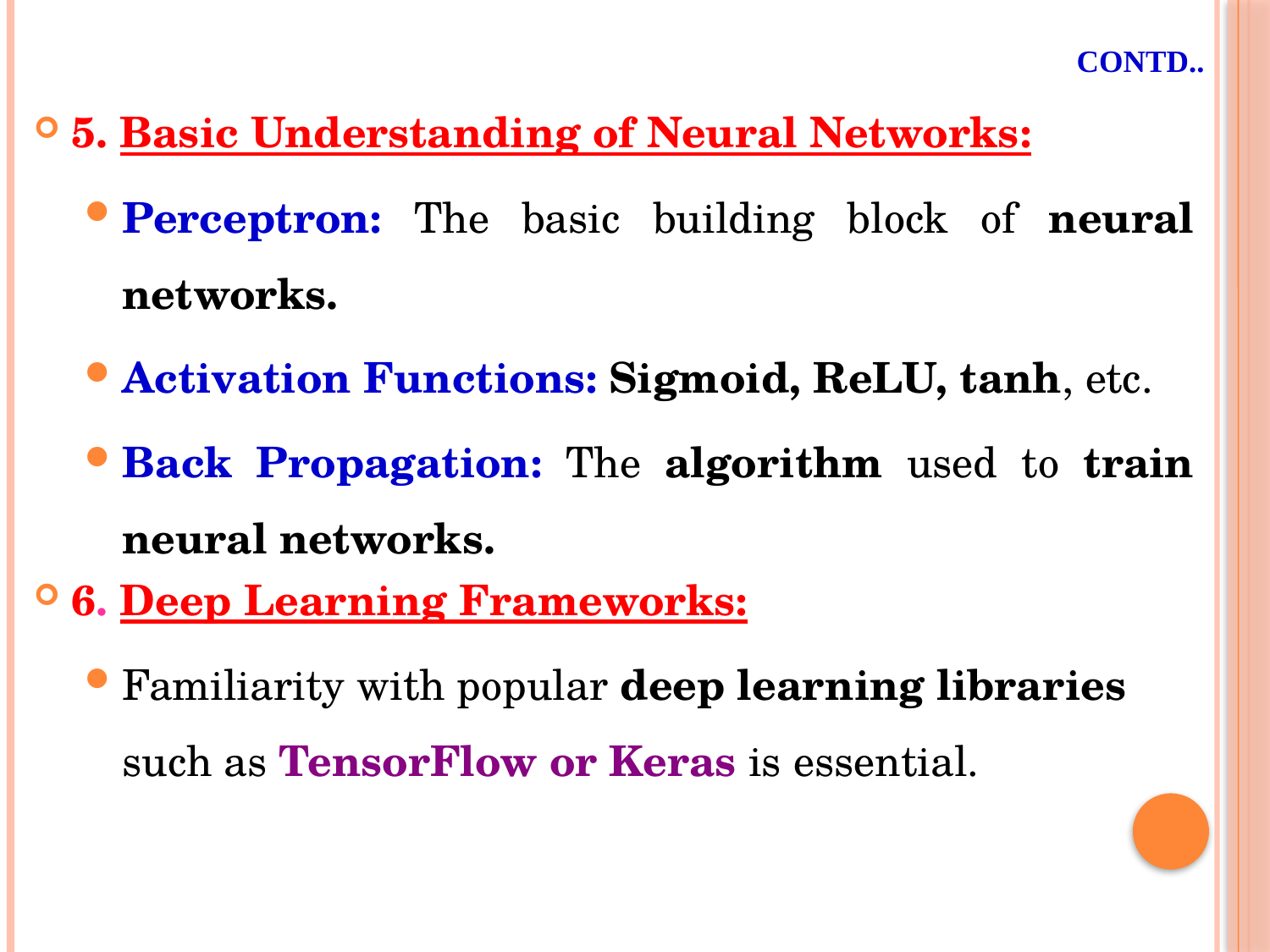

# Contd..
5. Basic Understanding of Neural Networks:
Perceptron: The basic building block of neural networks.
Activation Functions: Sigmoid, ReLU, tanh, etc.
Back Propagation: The algorithm used to train neural networks.
6. Deep Learning Frameworks:
Familiarity with popular deep learning libraries such as TensorFlow or Keras is essential.